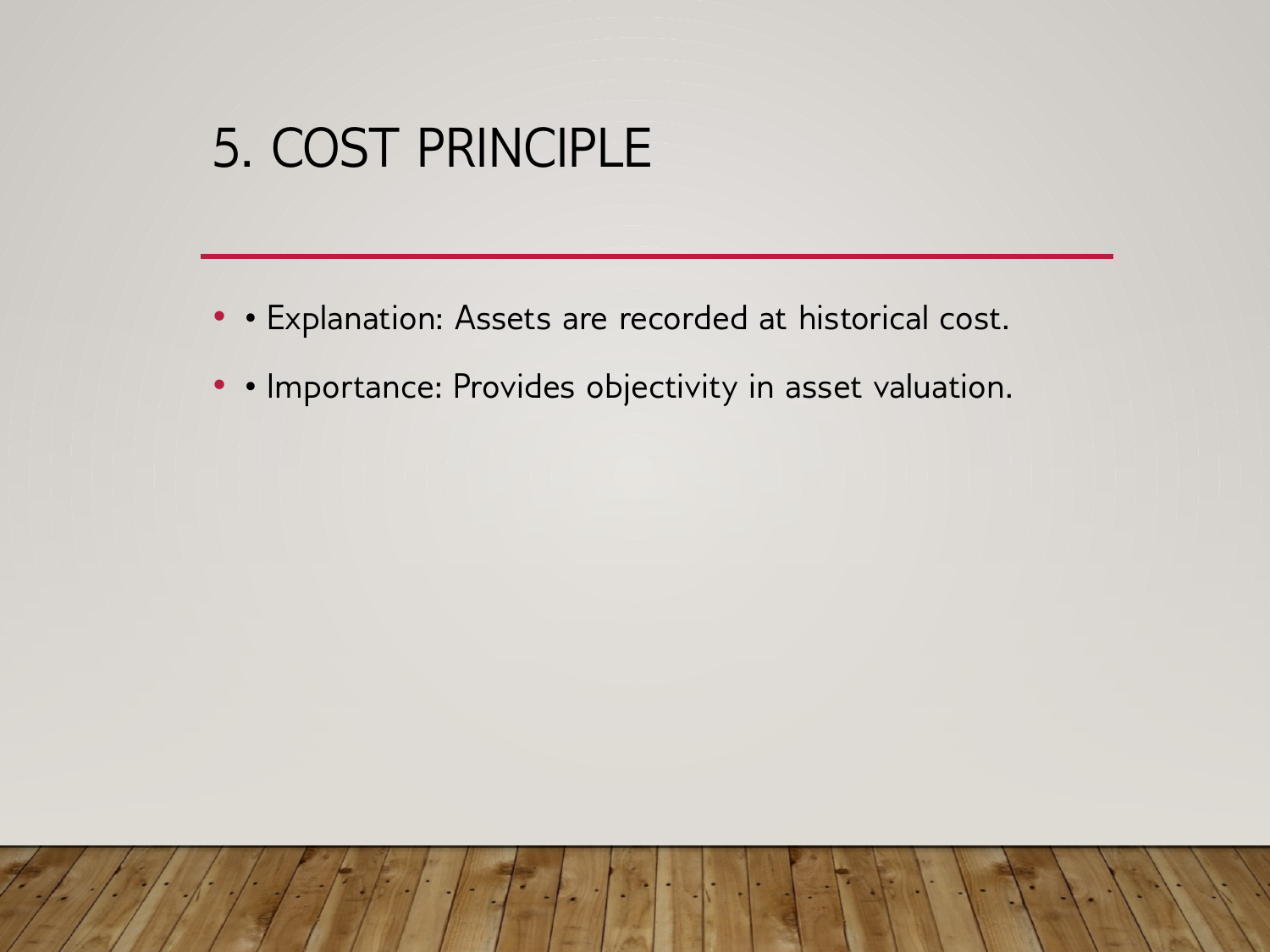

# 5. Cost Principle
• Explanation: Assets are recorded at historical cost.
• Importance: Provides objectivity in asset valuation.